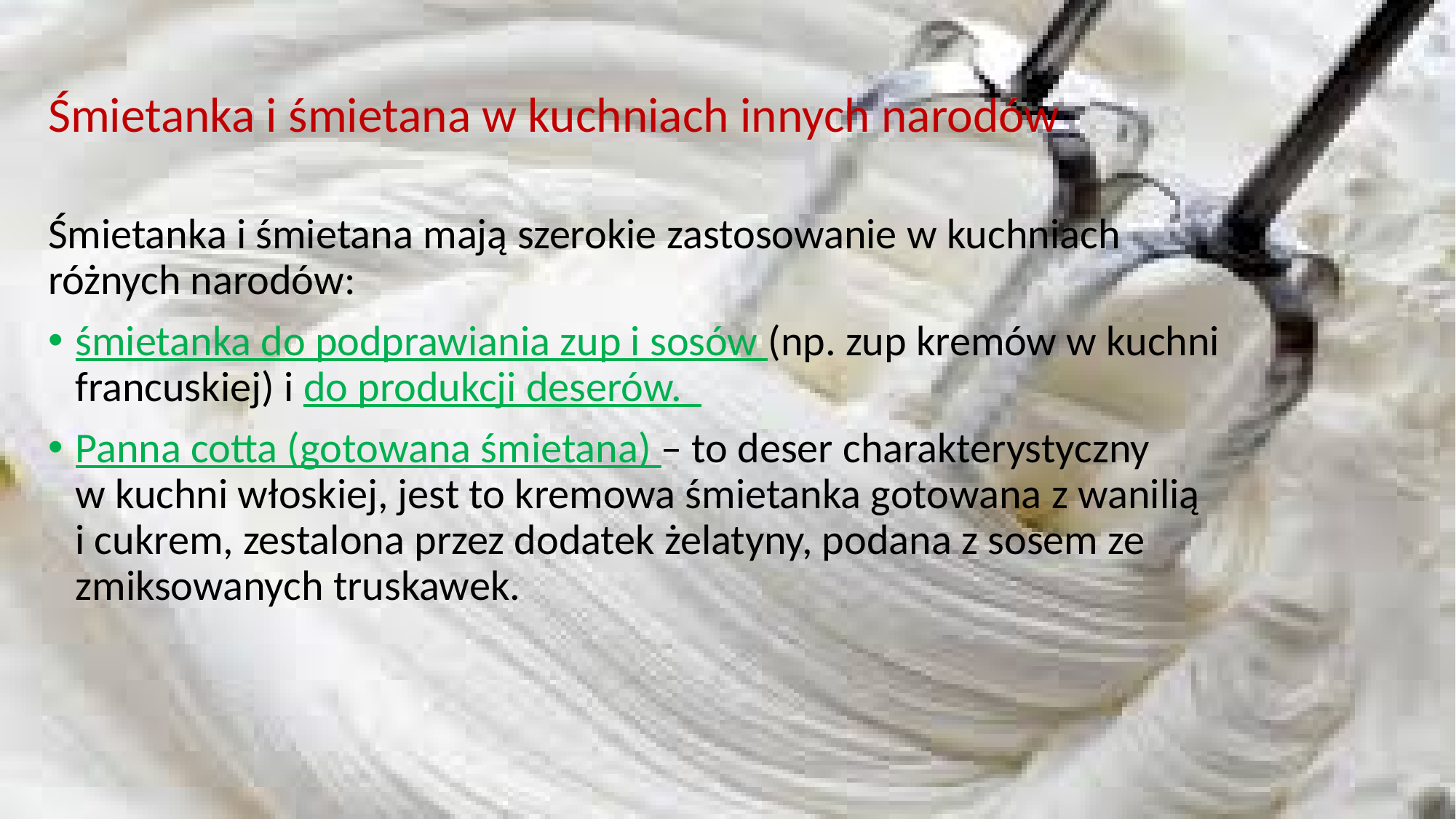

# Śmietanka i śmietana w kuchniach innych narodów
Śmietanka i śmietana mają szerokie zastosowanie w kuchniach
różnych narodów:
śmietanka do podprawiania zup i sosów (np. zup kremów w kuchni francuskiej) i do produkcji deserów.
Panna cotta (gotowana śmietana) – to deser charakterystyczny
w kuchni włoskiej, jest to kremowa śmietanka gotowana z wanilią
i cukrem, zestalona przez dodatek żelatyny, podana z sosem ze zmiksowanych truskawek.